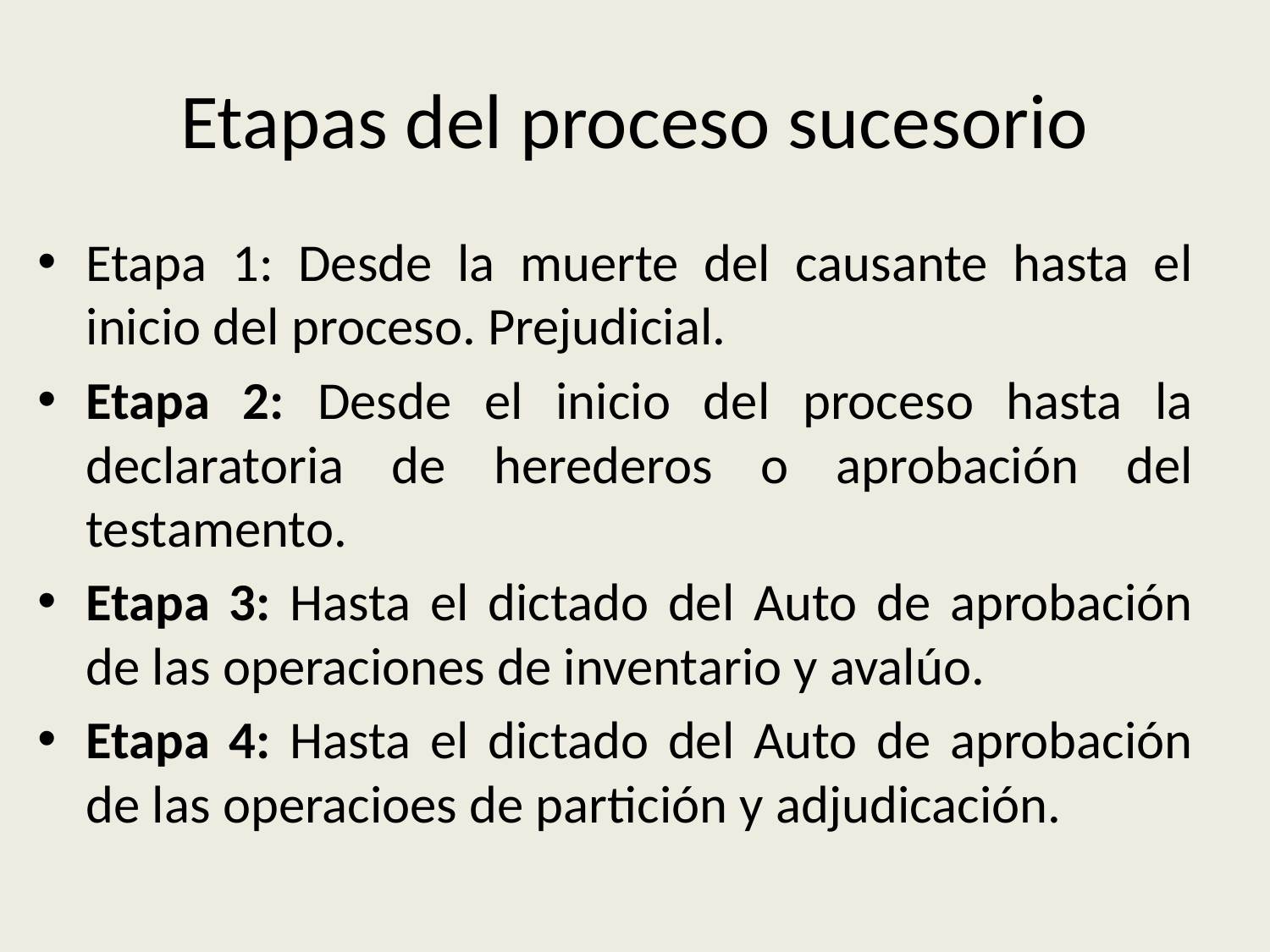

# Etapas del proceso sucesorio
Etapa 1: Desde la muerte del causante hasta el inicio del proceso. Prejudicial.
Etapa 2: Desde el inicio del proceso hasta la declaratoria de herederos o aprobación del testamento.
Etapa 3: Hasta el dictado del Auto de aprobación de las operaciones de inventario y avalúo.
Etapa 4: Hasta el dictado del Auto de aprobación de las operacioes de partición y adjudicación.